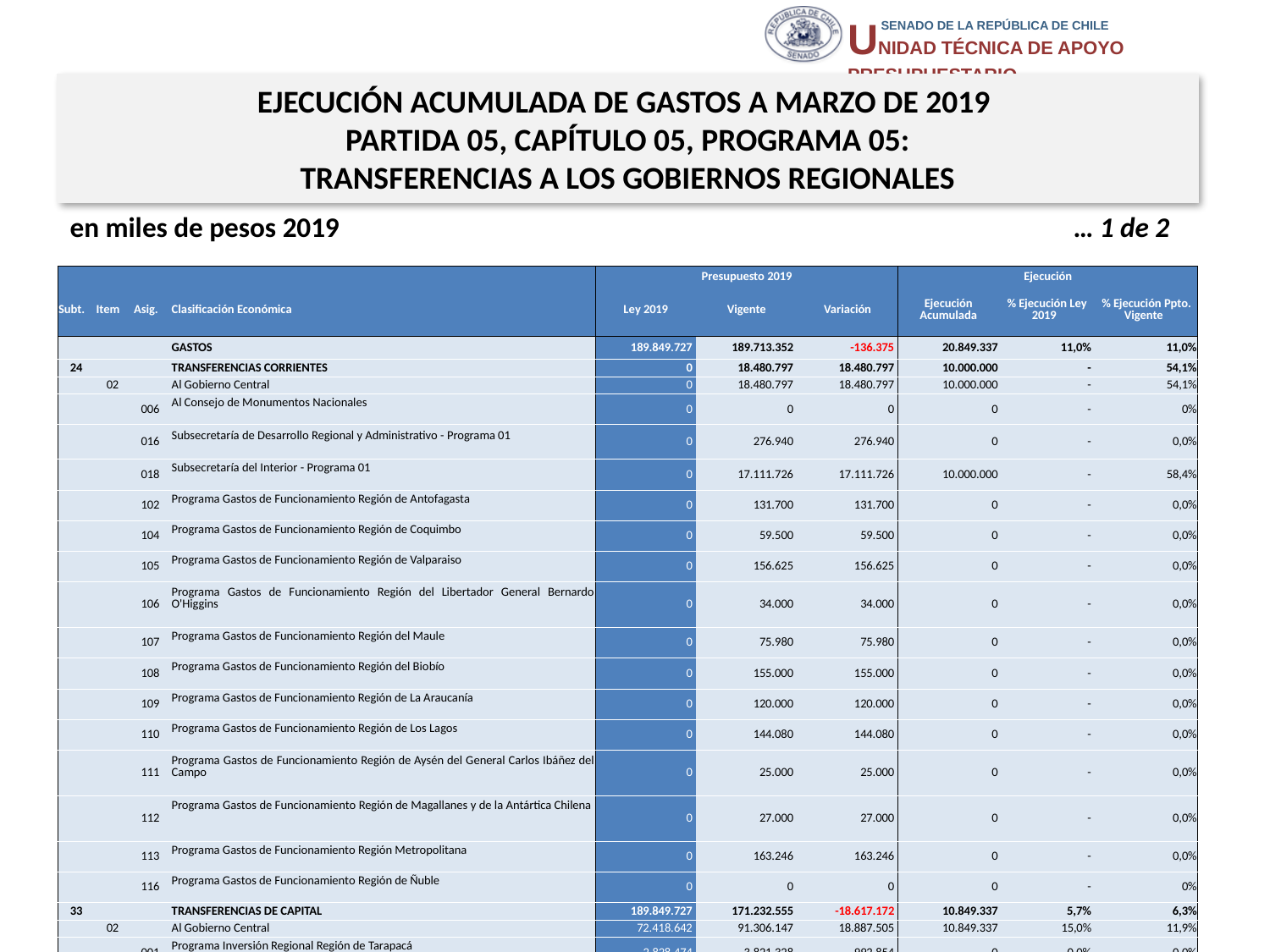

EJECUCIÓN ACUMULADA DE GASTOS A MARZO DE 2019
PARTIDA 05, CAPÍTULO 05, PROGRAMA 05:
TRANSFERENCIAS A LOS GOBIERNOS REGIONALES
en miles de pesos 2019				     	                  … 1 de 2
|  |  |  |  | Presupuesto 2019 |  |  | Ejecución |  |  |
| --- | --- | --- | --- | --- | --- | --- | --- | --- | --- |
| Subt. | Item | Asig. | Clasificación Económica | Ley 2019 | Vigente | Variación | Ejecución Acumulada | % Ejecución Ley 2019 | % Ejecución Ppto. Vigente |
|  |  |  | GASTOS | 189.849.727 | 189.713.352 | -136.375 | 20.849.337 | 11,0% | 11,0% |
| 24 |  |  | TRANSFERENCIAS CORRIENTES | 0 | 18.480.797 | 18.480.797 | 10.000.000 | - | 54,1% |
|  | 02 |  | Al Gobierno Central | 0 | 18.480.797 | 18.480.797 | 10.000.000 | - | 54,1% |
|  |  | 006 | Al Consejo de Monumentos Nacionales | 0 | 0 | 0 | 0 | - | 0% |
|  |  | 016 | Subsecretaría de Desarrollo Regional y Administrativo - Programa 01 | 0 | 276.940 | 276.940 | 0 | - | 0,0% |
|  |  | 018 | Subsecretaría del Interior - Programa 01 | 0 | 17.111.726 | 17.111.726 | 10.000.000 | - | 58,4% |
|  |  | 102 | Programa Gastos de Funcionamiento Región de Antofagasta | 0 | 131.700 | 131.700 | 0 | - | 0,0% |
|  |  | 104 | Programa Gastos de Funcionamiento Región de Coquimbo | 0 | 59.500 | 59.500 | 0 | - | 0,0% |
|  |  | 105 | Programa Gastos de Funcionamiento Región de Valparaiso | 0 | 156.625 | 156.625 | 0 | - | 0,0% |
|  |  | 106 | Programa Gastos de Funcionamiento Región del Libertador General Bernardo O'Higgins | 0 | 34.000 | 34.000 | 0 | - | 0,0% |
|  |  | 107 | Programa Gastos de Funcionamiento Región del Maule | 0 | 75.980 | 75.980 | 0 | - | 0,0% |
|  |  | 108 | Programa Gastos de Funcionamiento Región del Biobío | 0 | 155.000 | 155.000 | 0 | - | 0,0% |
|  |  | 109 | Programa Gastos de Funcionamiento Región de La Araucanía | 0 | 120.000 | 120.000 | 0 | - | 0,0% |
|  |  | 110 | Programa Gastos de Funcionamiento Región de Los Lagos | 0 | 144.080 | 144.080 | 0 | - | 0,0% |
|  |  | 111 | Programa Gastos de Funcionamiento Región de Aysén del General Carlos Ibáñez del Campo | 0 | 25.000 | 25.000 | 0 | - | 0,0% |
|  |  | 112 | Programa Gastos de Funcionamiento Región de Magallanes y de la Antártica Chilena | 0 | 27.000 | 27.000 | 0 | - | 0,0% |
|  |  | 113 | Programa Gastos de Funcionamiento Región Metropolitana | 0 | 163.246 | 163.246 | 0 | - | 0,0% |
|  |  | 116 | Programa Gastos de Funcionamiento Región de Ñuble | 0 | 0 | 0 | 0 | - | 0% |
| 33 |  |  | TRANSFERENCIAS DE CAPITAL | 189.849.727 | 171.232.555 | -18.617.172 | 10.849.337 | 5,7% | 6,3% |
|  | 02 |  | Al Gobierno Central | 72.418.642 | 91.306.147 | 18.887.505 | 10.849.337 | 15,0% | 11,9% |
|  |  | 001 | Programa Inversión Regional Región de Tarapacá | 2.828.474 | 3.821.328 | 992.854 | 0 | 0,0% | 0,0% |
|  |  | 002 | Programa Inversión Regional Región de Antofagasta | 9.739.301 | 9.965.801 | 226.500 | 7.426.608 | 76,3% | 74,5% |
|  |  | 003 | Programa Inversión Regional Región de Atacama | 5.069.152 | 5.419.152 | 350.000 | 0 | 0,0% | 0,0% |
|  |  | 004 | Programa Inversión Regional Región de Coquimbo | 5.548.063 | 6.172.175 | 624.112 | 522.729 | 9,4% | 8,5% |
16